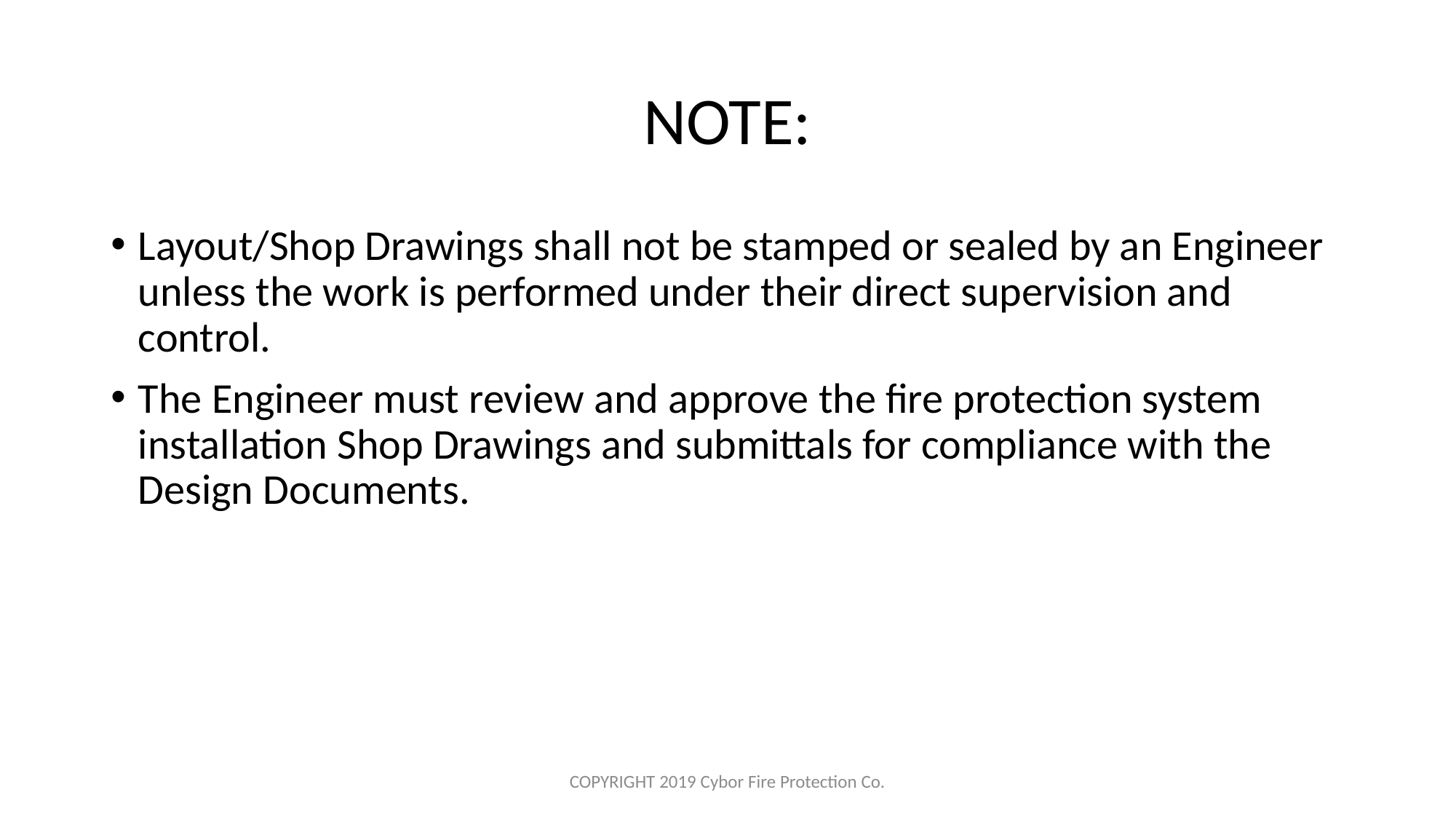

# NOTE:
Layout/Shop Drawings shall not be stamped or sealed by an Engineer unless the work is performed under their direct supervision and control.
The Engineer must review and approve the fire protection system installation Shop Drawings and submittals for compliance with the Design Documents.
COPYRIGHT 2019 Cybor Fire Protection Co.